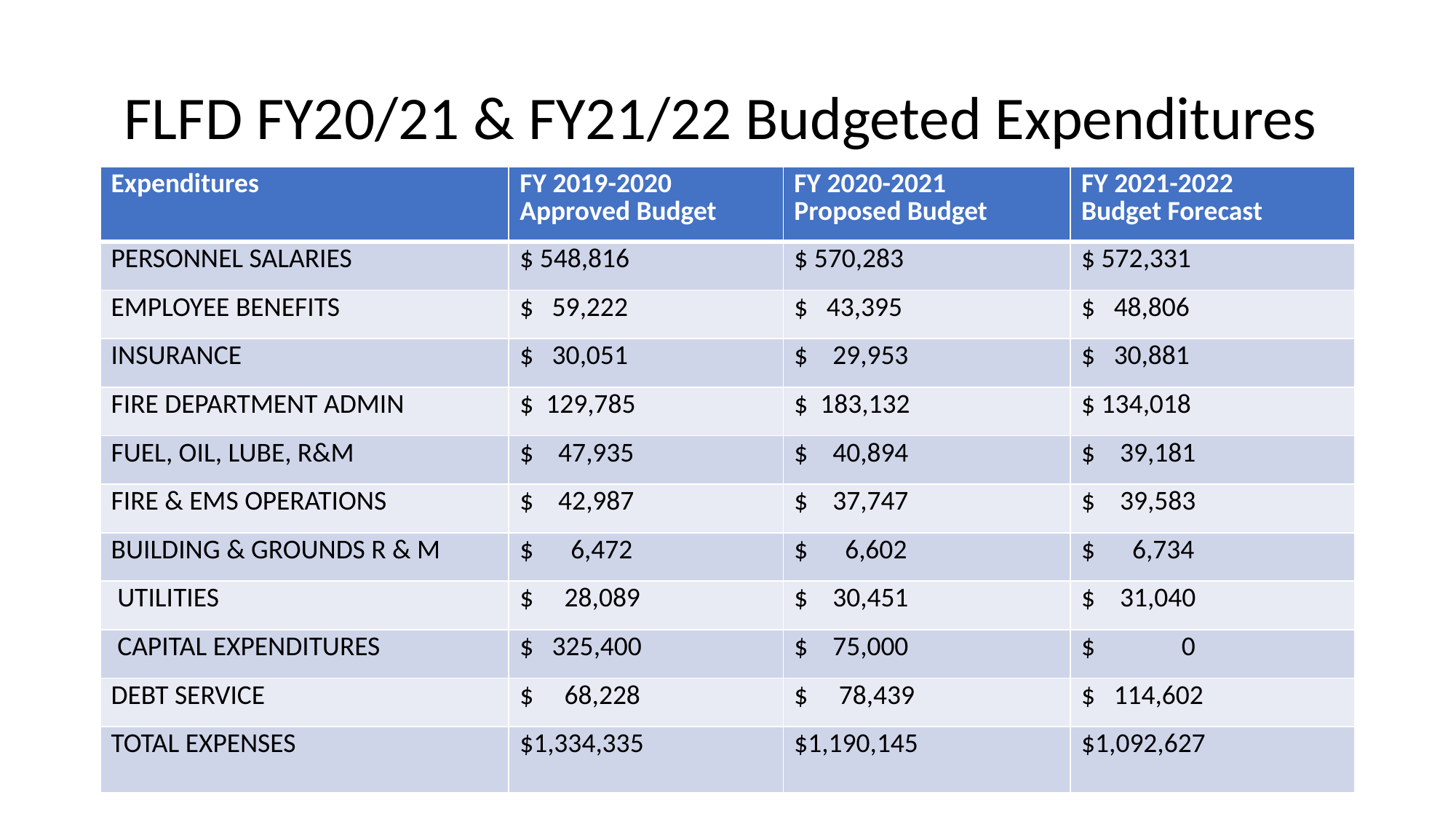

# FLFD FY20/21 & FY21/22 Budgeted Expenditures
| Expenditures | FY 2019-2020 Approved Budget | FY 2020-2021 Proposed Budget | FY 2021-2022 Budget Forecast |
| --- | --- | --- | --- |
| PERSONNEL SALARIES | $ 548,816 | $ 570,283 | $ 572,331 |
| EMPLOYEE BENEFITS | $ 59,222 | $ 43,395 | $ 48,806 |
| INSURANCE | $ 30,051 | $ 29,953 | $ 30,881 |
| FIRE DEPARTMENT ADMIN | $ 129,785 | $ 183,132 | $ 134,018 |
| FUEL, OIL, LUBE, R&M | $ 47,935 | $ 40,894 | $ 39,181 |
| FIRE & EMS OPERATIONS | $ 42,987 | $ 37,747 | $ 39,583 |
| BUILDING & GROUNDS R & M | $ 6,472 | $ 6,602 | $ 6,734 |
| UTILITIES | $ 28,089 | $ 30,451 | $ 31,040 |
| CAPITAL EXPENDITURES | $ 325,400 | $ 75,000 | $ 0 |
| DEBT SERVICE | $ 68,228 | $ 78,439 | $ 114,602 |
| TOTAL EXPENSES | $1,334,335 | $1,190,145 | $1,092,627 |